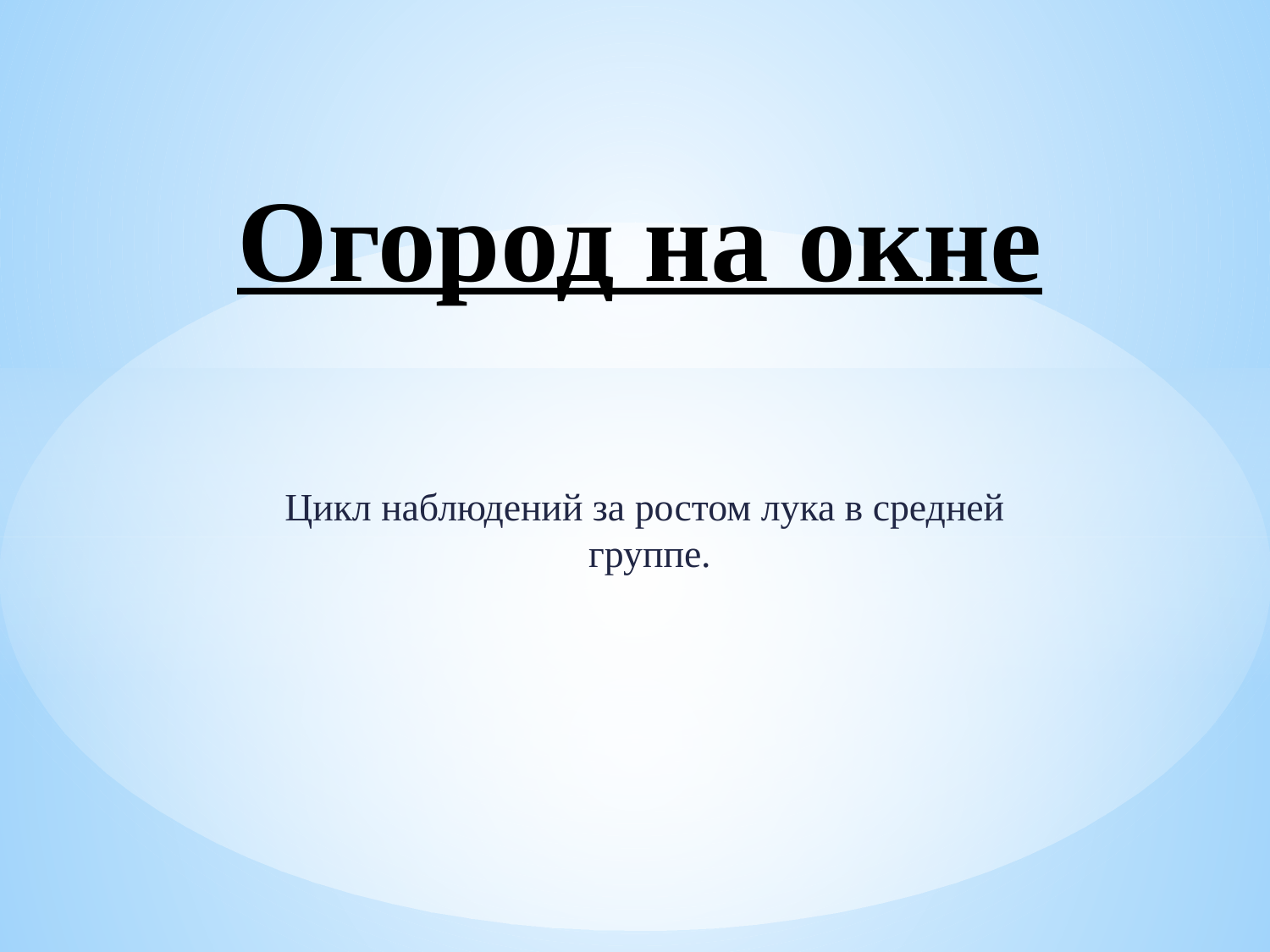

# Огород на окне
Цикл наблюдений за ростом лука в средней  группе.